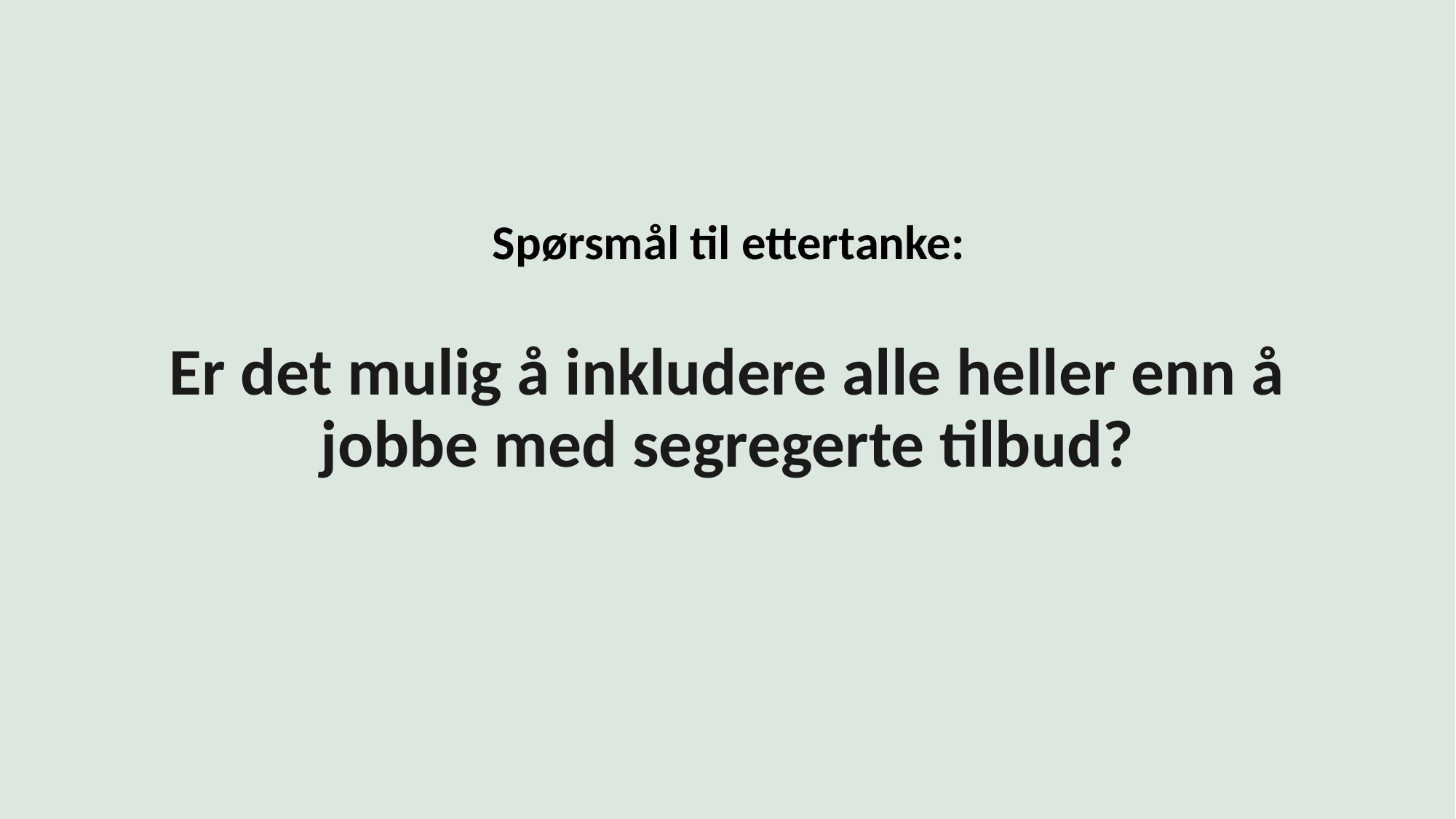

Spørsmål til ettertanke:
# Er det mulig å inkludere alle heller enn å jobbe med segregerte tilbud?